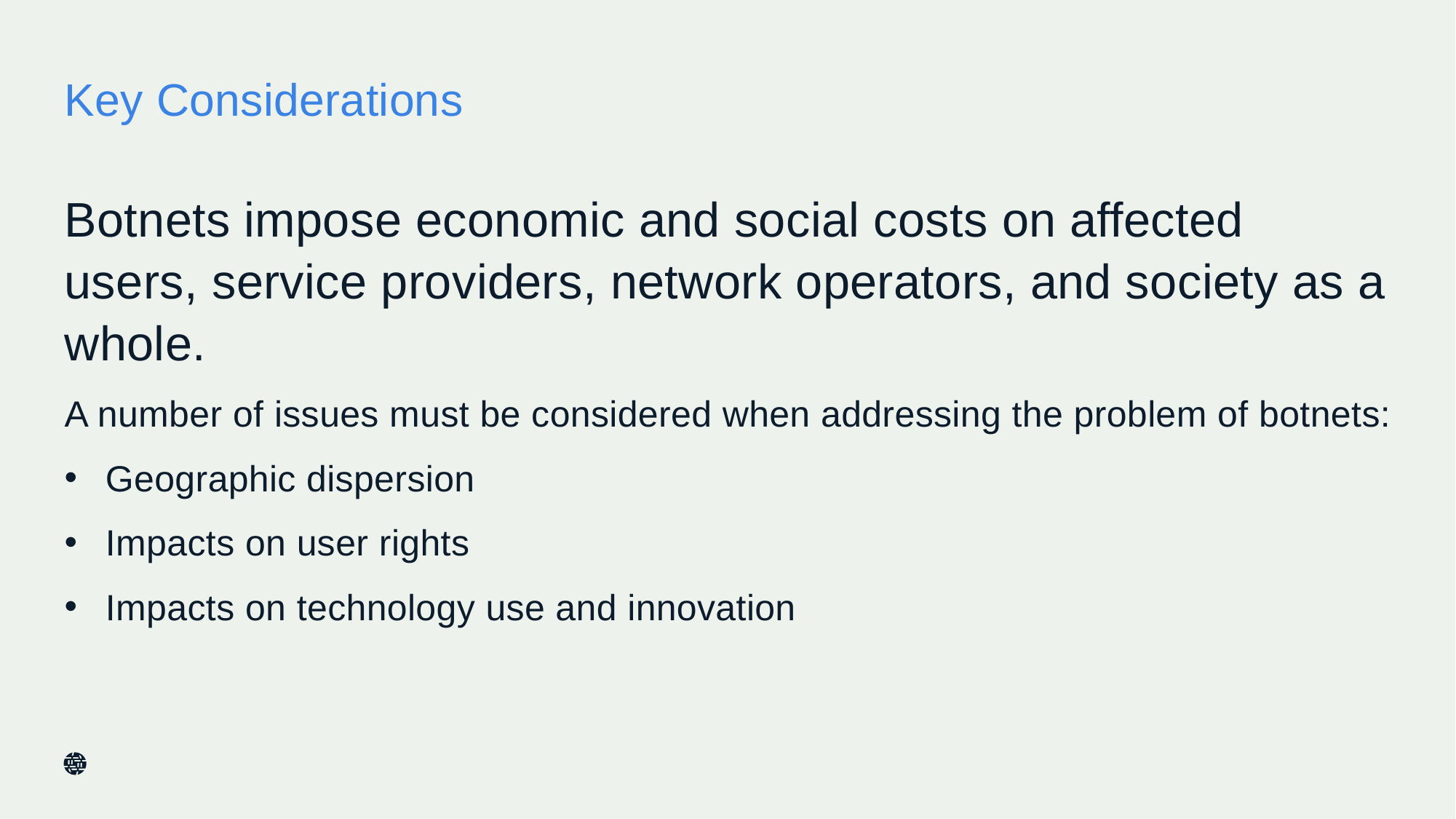

# Key Considerations
Botnets impose economic and social costs on affected users, service providers, network operators, and society as a whole.
A number of issues must be considered when addressing the problem of botnets:
Geographic dispersion
Impacts on user rights
Impacts on technology use and innovation